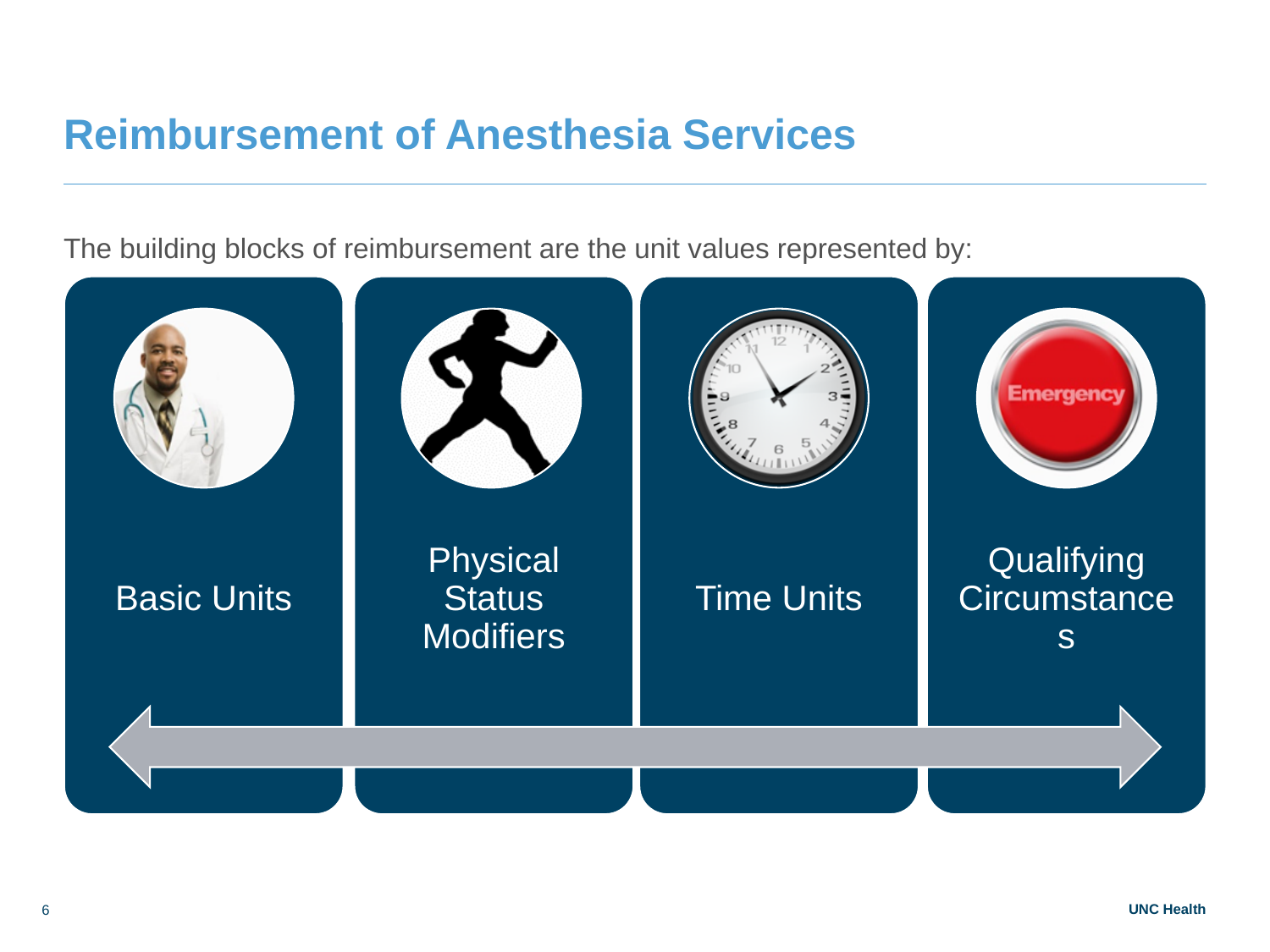

# Reimbursement of Anesthesia Services
The building blocks of reimbursement are the unit values represented by:

Basic Units
Physical Status Modifiers
Time Units
Qualifying Circumstances
6